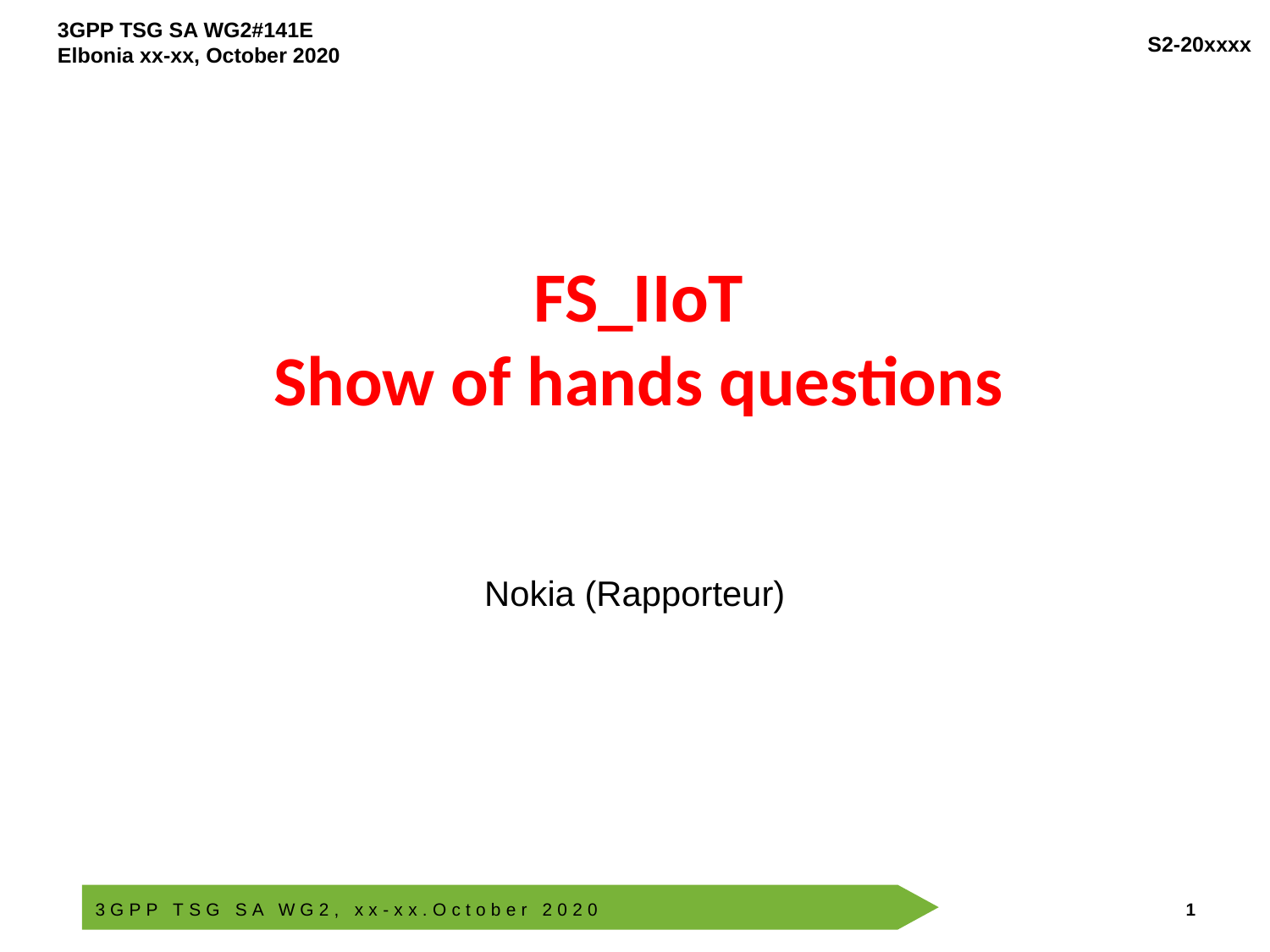

# FS_IIoT Show of hands questions
Nokia (Rapporteur)